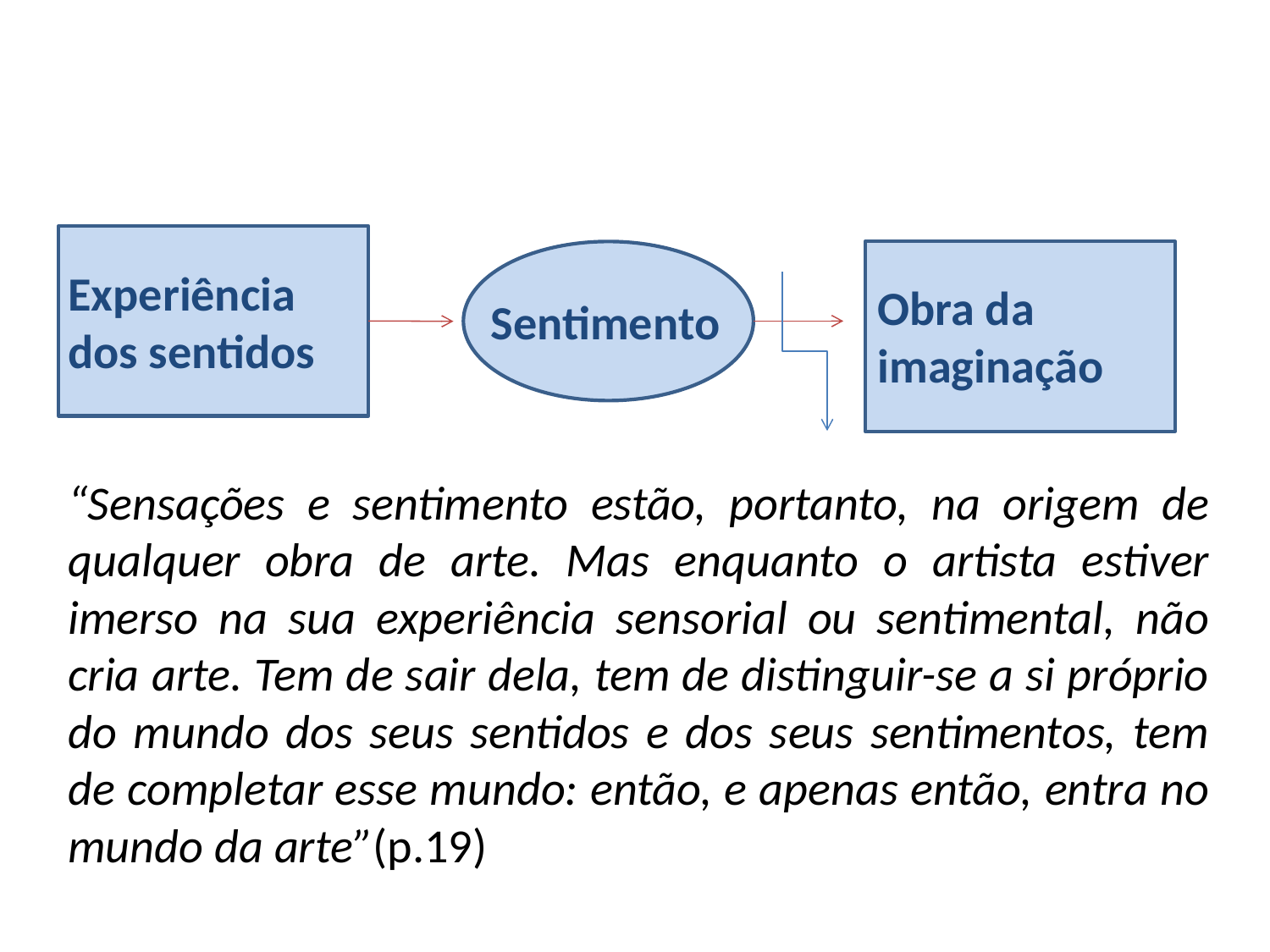

Experiência dos sentidos
Obra da imaginação
Sentimento
“Sensações e sentimento estão, portanto, na origem de qualquer obra de arte. Mas enquanto o artista estiver imerso na sua experiência sensorial ou sentimental, não cria arte. Tem de sair dela, tem de distinguir-se a si próprio do mundo dos seus sentidos e dos seus sentimentos, tem de completar esse mundo: então, e apenas então, entra no mundo da arte”(p.19)